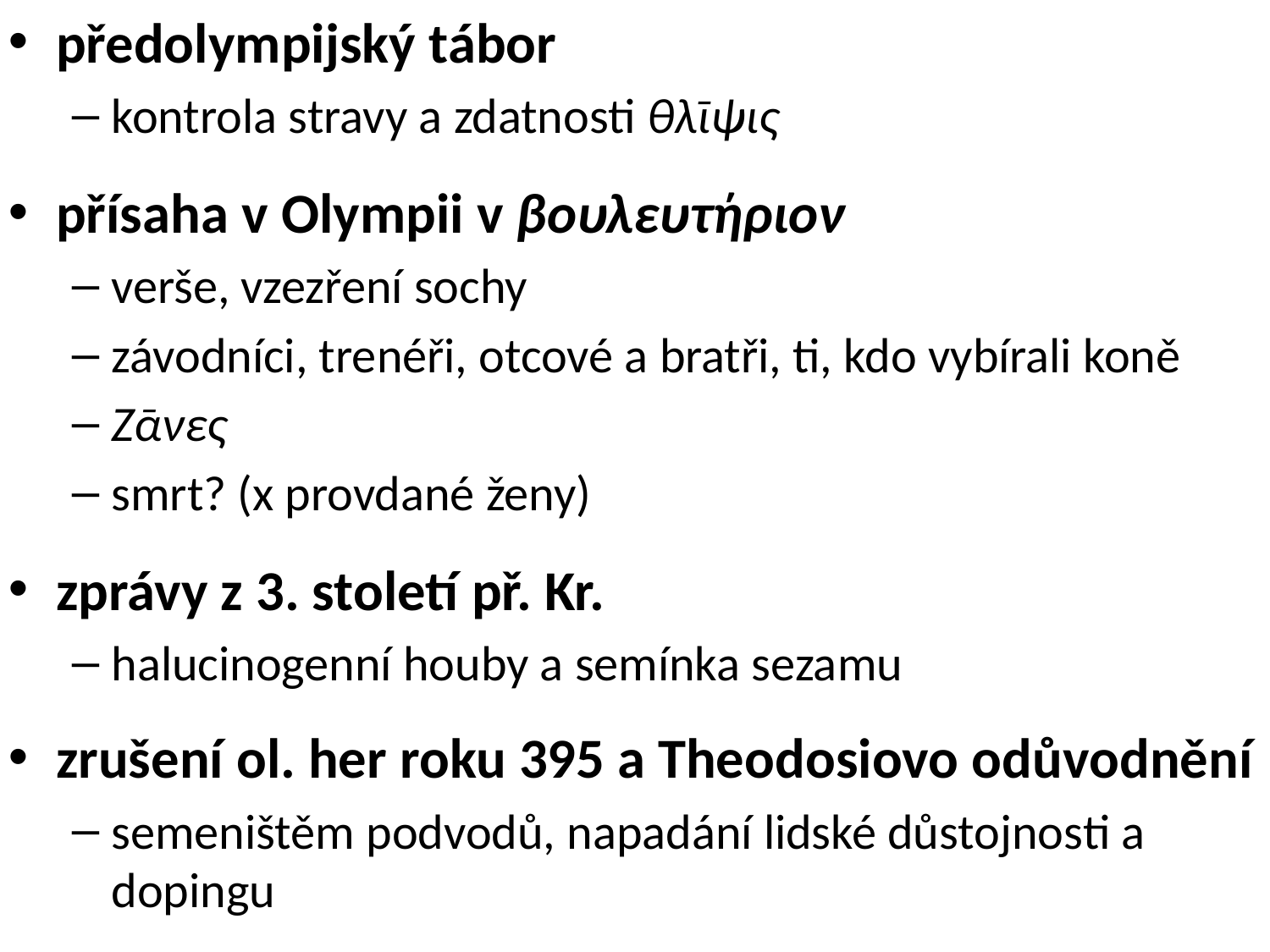

předolympijský tábor
kontrola stravy a zdatnosti θλῑψις

přísaha v Olympii v βουλευτήριον
verše, vzezření sochy
závodníci, trenéři, otcové a bratři, ti, kdo vybírali koně
Ζᾱνες
smrt? (x provdané ženy)

zprávy z 3. století př. Kr.
halucinogenní houby a semínka sezamu

zrušení ol. her roku 395 a Theodosiovo odůvodnění
semeništěm podvodů, napadání lidské důstojnosti a dopingu